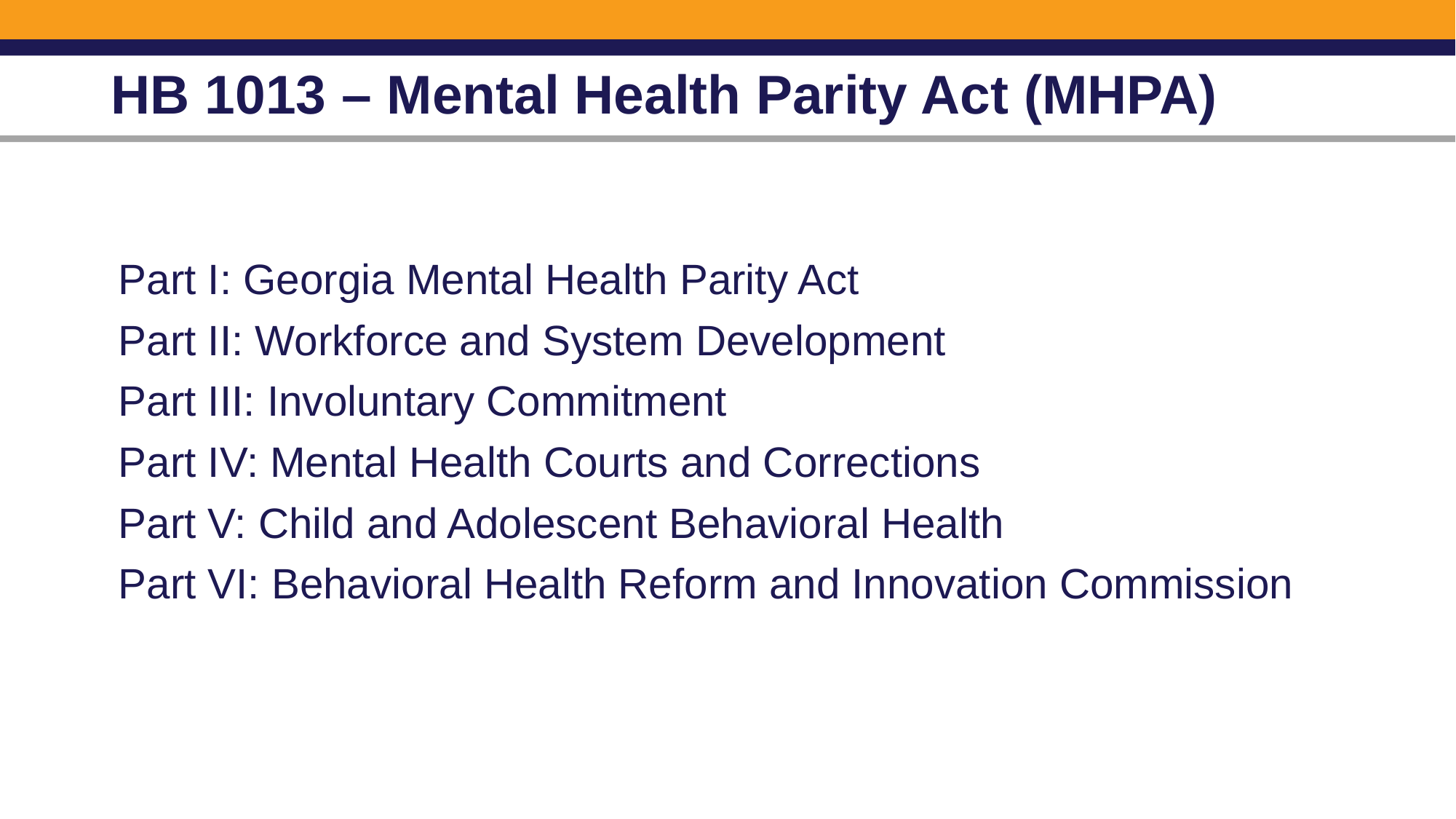

# HB 1013 – Mental Health Parity Act (MHPA)

Part I: Georgia Mental Health Parity Act
Part II: Workforce and System Development
Part III: Involuntary Commitment
Part IV: Mental Health Courts and Corrections
Part V: Child and Adolescent Behavioral Health
Part VI: Behavioral Health Reform and Innovation Commission